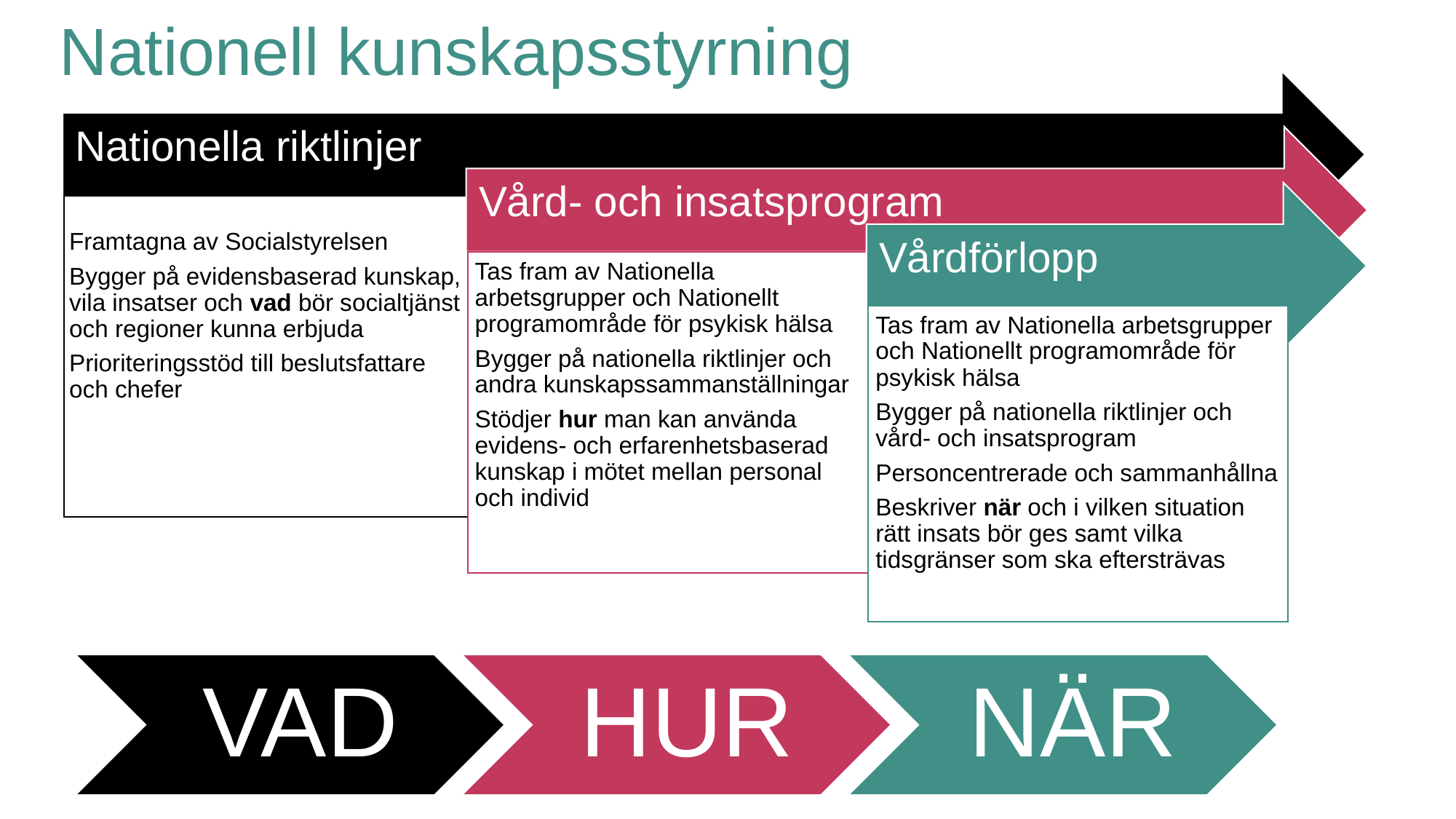

# Nationell kunskapsstyrning
Nationella riktlinjer

Framtagna av Socialstyrelsen
Bygger på evidensbaserad kunskap, vila insatser och vad bör socialtjänst och regioner kunna erbjuda
Prioriteringsstöd till beslutsfattare och chefer

Vård- och insatsprogram
Tas fram av Nationella arbetsgrupper och Nationellt programområde för psykisk hälsa
Bygger på nationella riktlinjer och andra kunskapssammanställningar
Stödjer hur man kan använda evidens- och erfarenhetsbaserad kunskap i mötet mellan personal och individ

Vårdförlopp
Tas fram av Nationella arbetsgrupper och Nationellt programområde för psykisk hälsa
Bygger på nationella riktlinjer och vård- och insatsprogram
Personcentrerade och sammanhållna
Beskriver när och i vilken situation rätt insats bör ges samt vilka tidsgränser som ska eftersträvas
VAD
HUR
NÄR